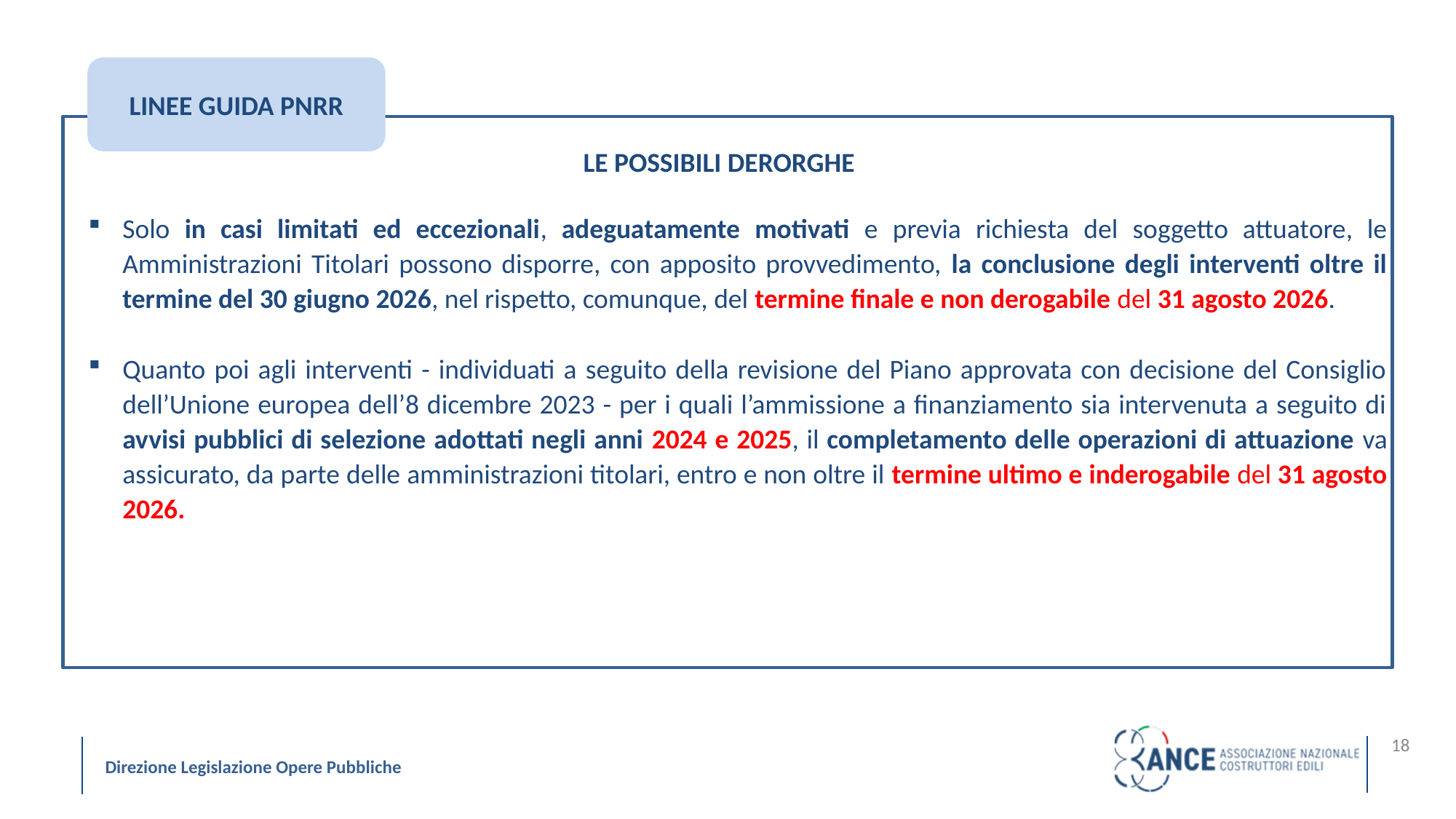

LINEE GUIDA PNRR

LE POSSIBILI DERORGHE
Solo in casi limitati ed eccezionali, adeguatamente motivati e previa richiesta del soggetto attuatore, le Amministrazioni Titolari possono disporre, con apposito provvedimento, la conclusione degli interventi oltre il termine del 30 giugno 2026, nel rispetto, comunque, del termine finale e non derogabile del 31 agosto 2026.

Quanto poi agli interventi - individuati a seguito della revisione del Piano approvata con decisione del Consiglio dell’Unione europea dell’8 dicembre 2023 - per i quali l’ammissione a finanziamento sia intervenuta a seguito di avvisi pubblici di selezione adottati negli anni 2024 e 2025, il completamento delle operazioni di attuazione va assicurato, da parte delle amministrazioni titolari, entro e non oltre il termine ultimo e inderogabile del 31 agosto 2026.

18